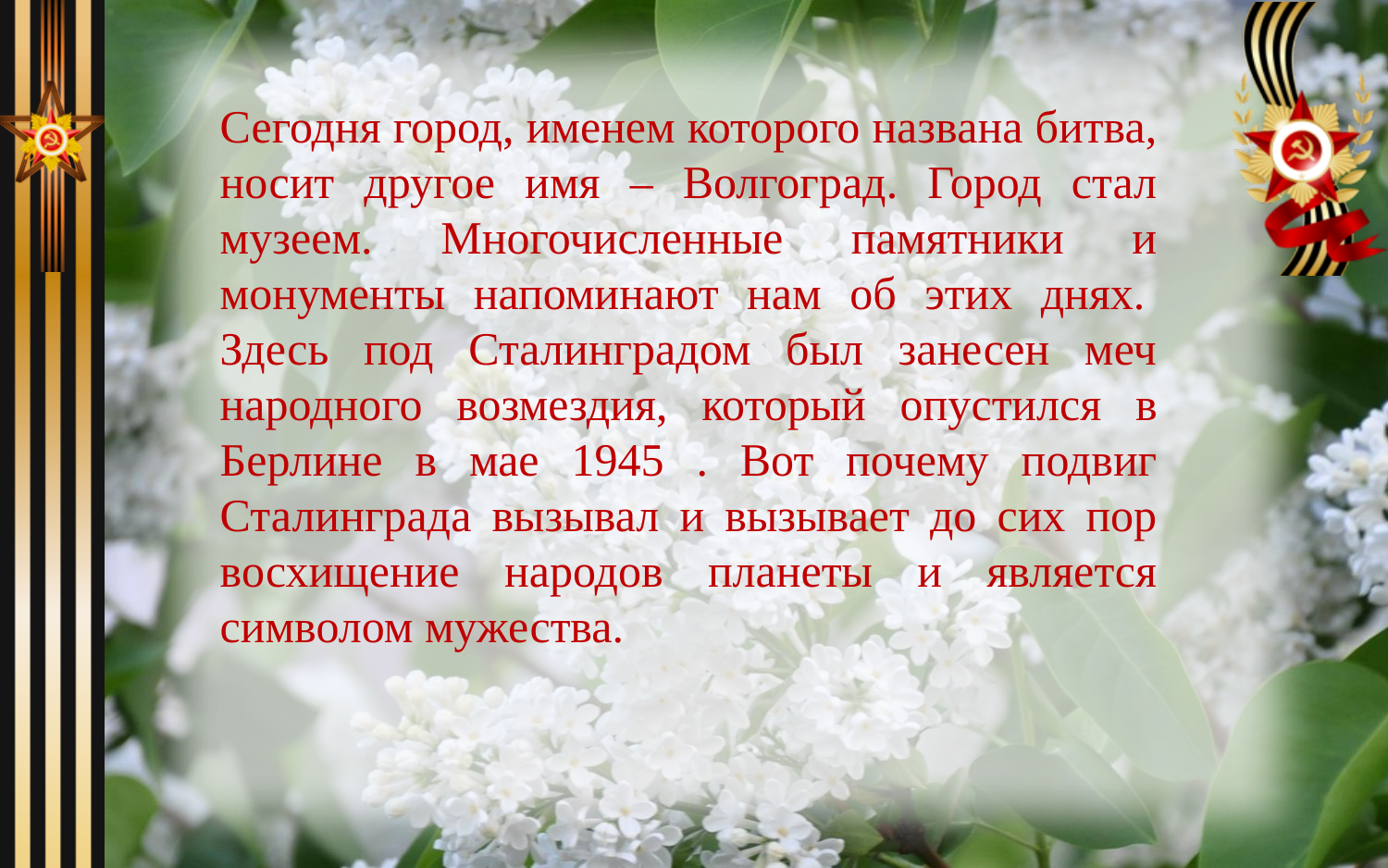

Сегодня город, именем которого названа битва, носит другое имя – Волгоград. Город стал музеем. Многочисленные памятники и монументы напоминают нам об этих днях.  Здесь под Сталинградом был занесен меч народного возмездия, который опустился в Берлине в мае 1945 . Вот почему подвиг Сталинграда вызывал и вызывает до сих пор восхищение народов планеты и является символом мужества.